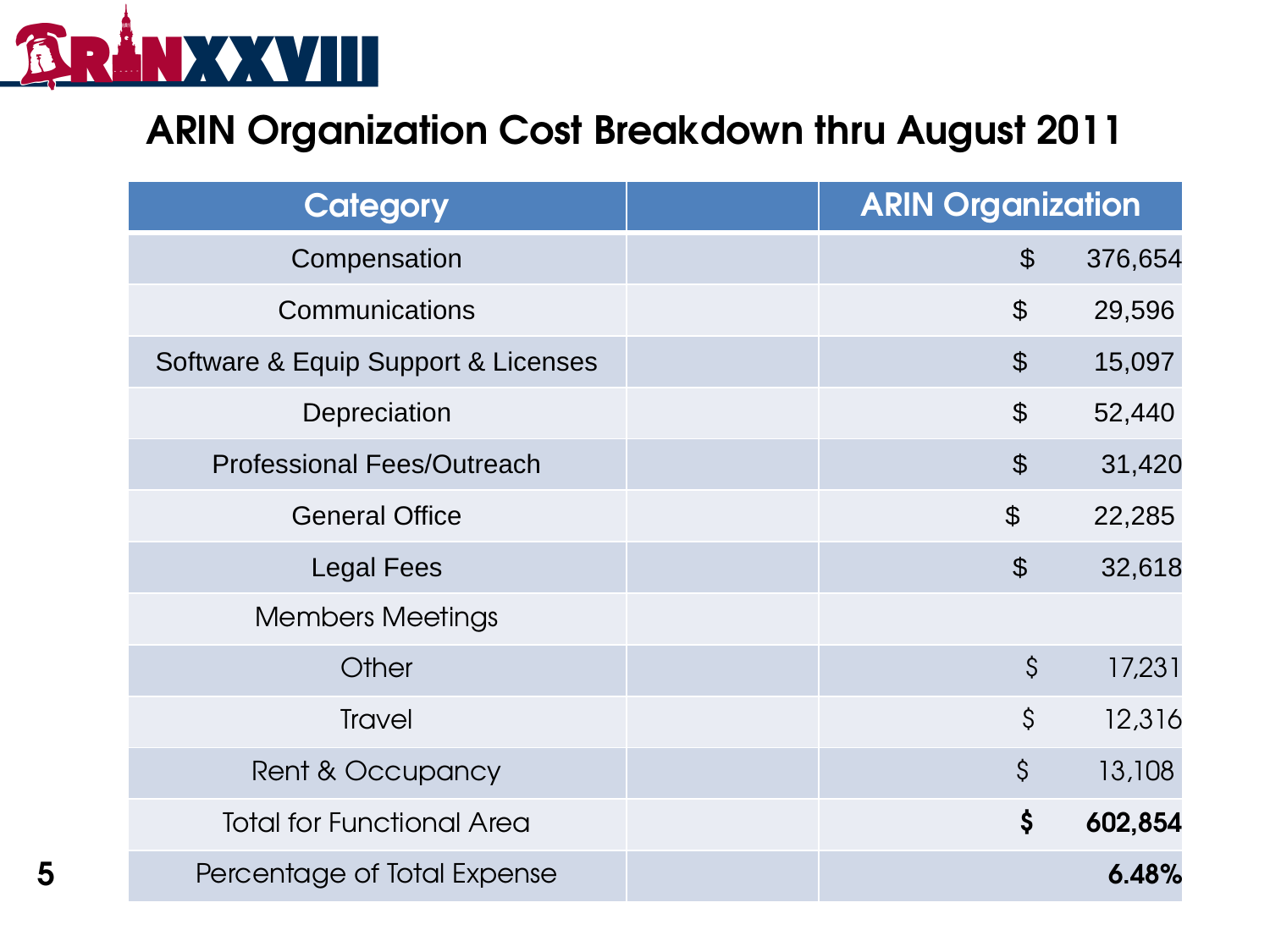

ARIN Organization Cost Breakdown thru August 2011
| Category |  | ARIN Organization |
| --- | --- | --- |
| Compensation |  | $ 376,654 |
| Communications |  | $ 29,596 |
| Software & Equip Support & Licenses |  | $ 15,097 |
| Depreciation |  | $ 52,440 |
| Professional Fees/Outreach |  | $ 31,420 |
| General Office |  | $ 22,285 |
| Legal Fees |  | $ 32,618 |
| Members Meetings |  |  |
| Other |  | $ 17,231 |
| Travel |  | $ 12,316 |
| Rent & Occupancy |  | $ 13,108 |
| Total for Functional Area |  | $ 602,854 |
| Percentage of Total Expense |  | 6.48% |
5